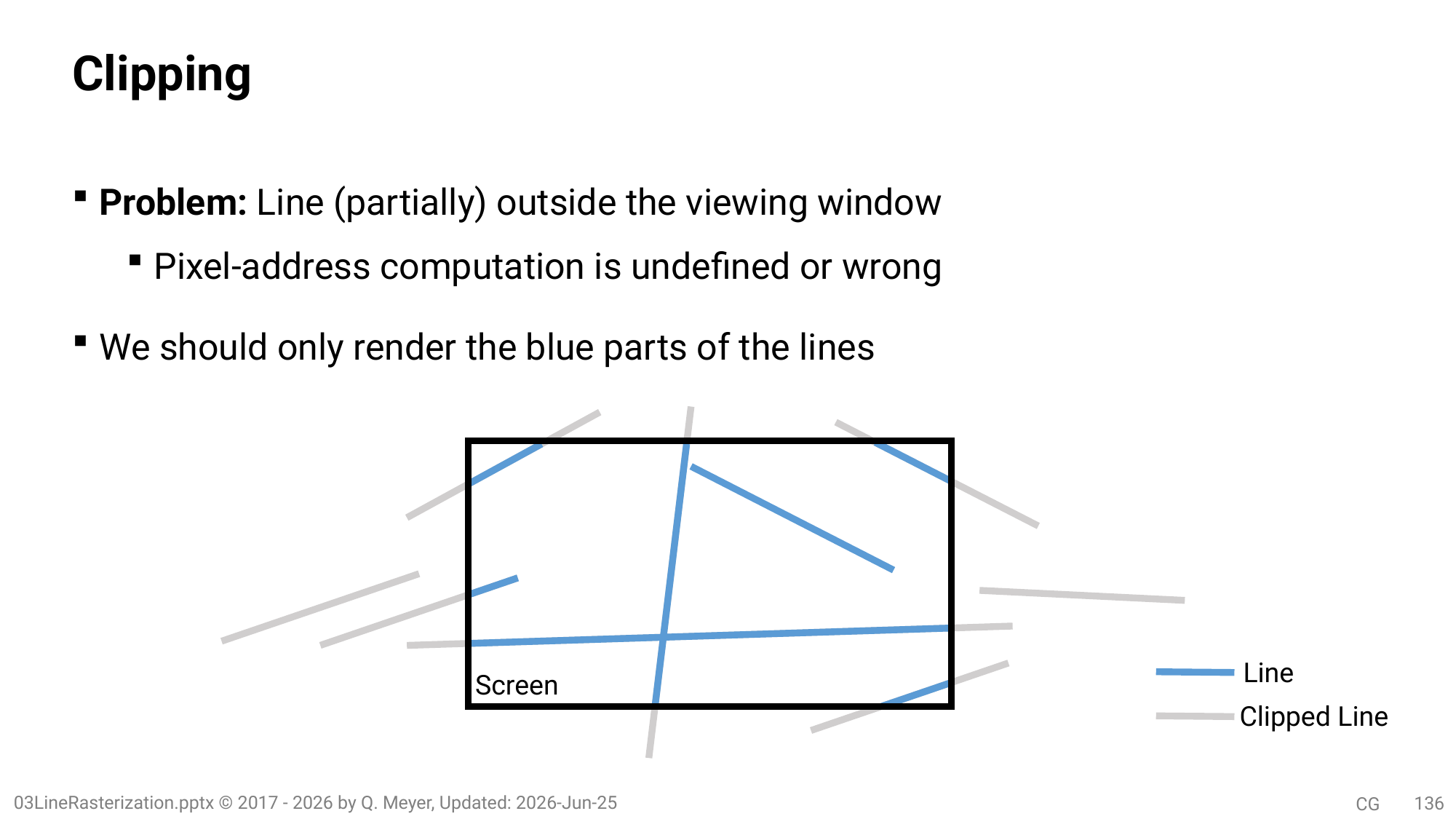

# Clipping
Problem: Line (partially) outside the viewing window
Pixel-address computation is undefined or wrong
We should only render the blue parts of the lines

Line
Clipped Line
Screen